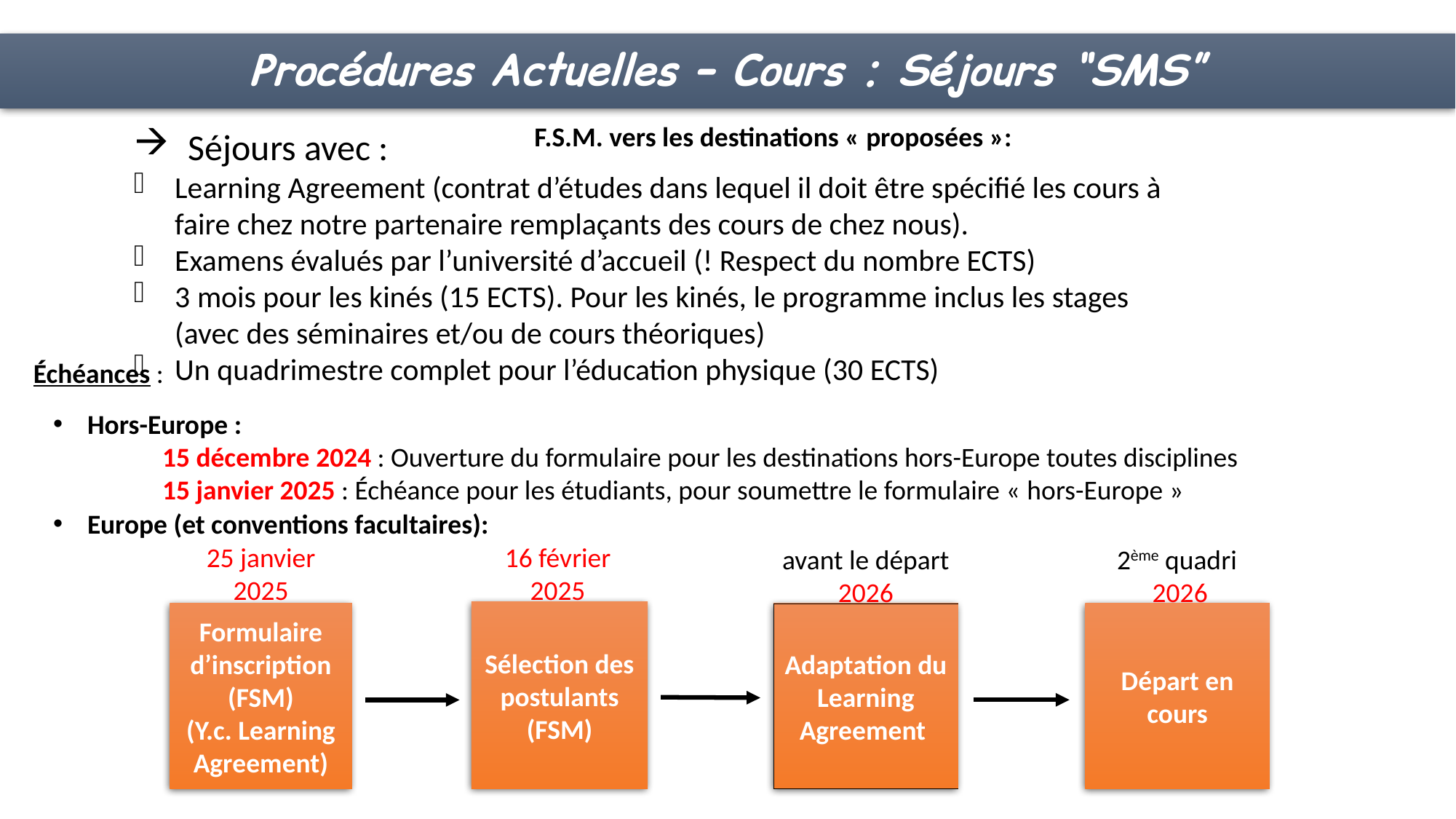

Procédures Actuelles – Cours : Séjours “SMS”
Séjours avec :
Learning Agreement (contrat d’études dans lequel il doit être spécifié les cours à faire chez notre partenaire remplaçants des cours de chez nous).
Examens évalués par l’université d’accueil (! Respect du nombre ECTS)
3 mois pour les kinés (15 ECTS). Pour les kinés, le programme inclus les stages (avec des séminaires et/ou de cours théoriques)
Un quadrimestre complet pour l’éducation physique (30 ECTS)
F.S.M. vers les destinations « proposées »:
Échéances :
Hors-Europe :
	15 décembre 2024 : Ouverture du formulaire pour les destinations hors-Europe toutes disciplines
	15 janvier 2025 : Échéance pour les étudiants, pour soumettre le formulaire « hors-Europe »
Europe (et conventions facultaires):
25 janvier
2025
16 février
2025
2ème quadri
 2026
avant le départ 2026
Sélection des postulants (FSM)
Formulaire d’inscription (FSM)
(Y.c. Learning Agreement)
Adaptation du Learning Agreement
Départ en cours